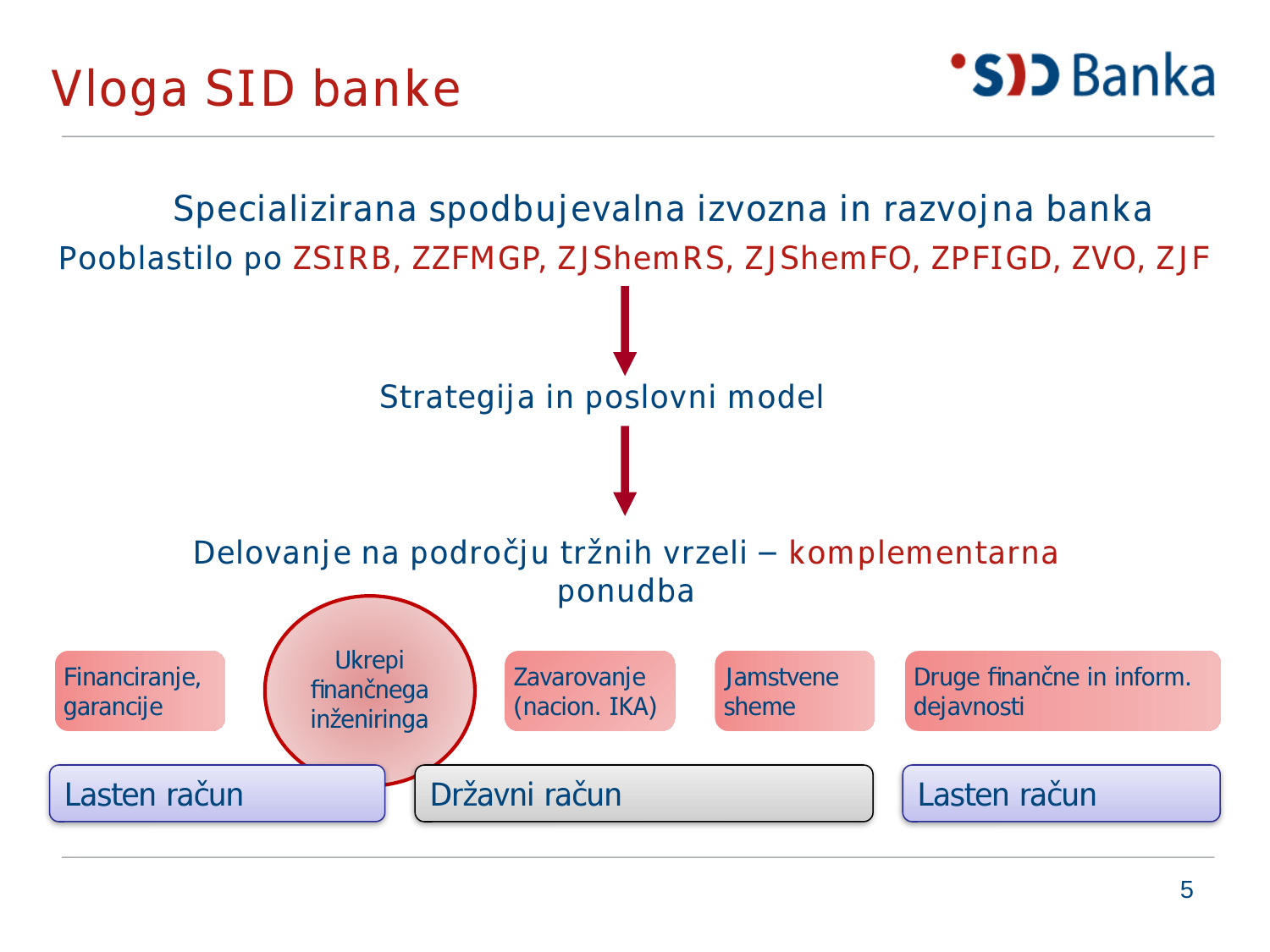

# Vloga SID banke
Specializirana spodbujevalna izvozna in razvojna banka
Pooblastilo po ZSIRB, ZZFMGP, ZJShemRS, ZJShemFO, ZPFIGD, ZVO, ZJF

Strategija in poslovni model

Delovanje na področju tržnih vrzeli – komplementarna ponudba

Ukrepi finančnega inženiringa

Financiranje, garancije
Zavarovanje (nacion. IKA)
Jamstvene sheme
Druge finančne in inform. dejavnosti
Lasten račun
Državni račun
Lasten račun
5